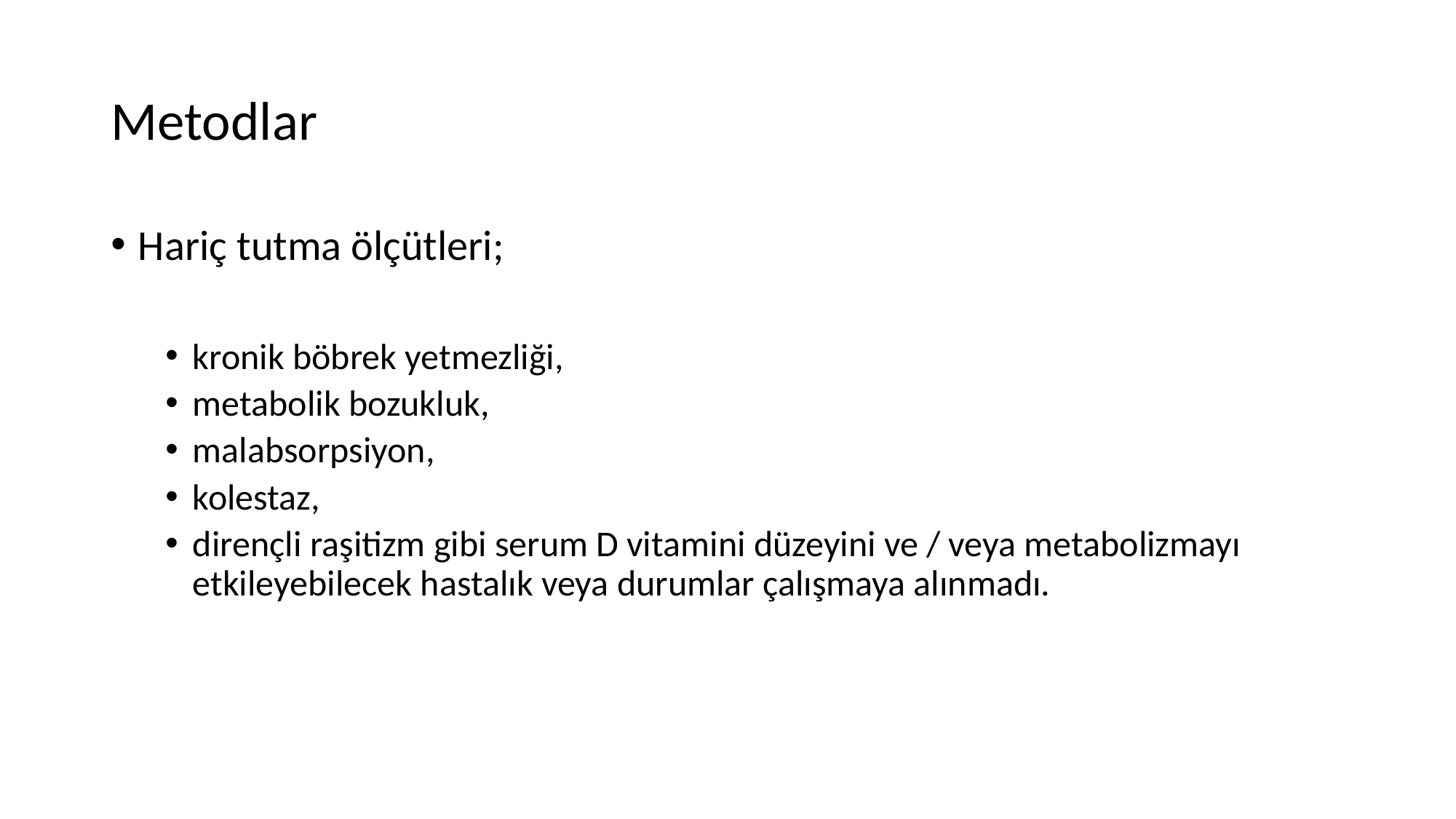

# Metodlar
Hariç tutma ölçütleri;

kronik böbrek yetmezliği,
metabolik bozukluk,
malabsorpsiyon,
kolestaz,
dirençli raşitizm gibi serum D vitamini düzeyini ve / veya metabolizmayı etkileyebilecek hastalık veya durumlar çalışmaya alınmadı.